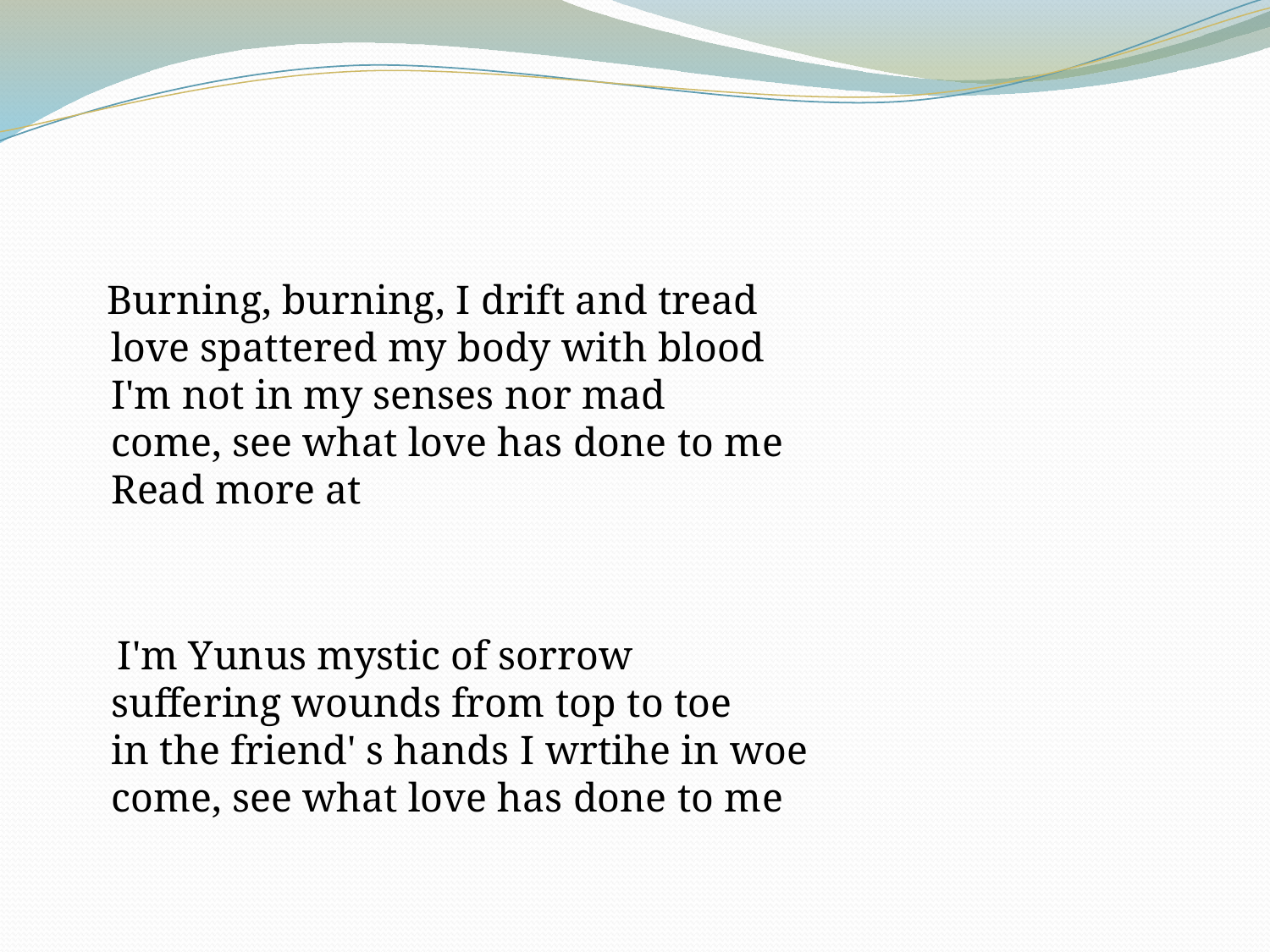

#
   Burning, burning, I drift and tread
love spattered my body with blood
I'm not in my senses nor mad
come, see what love has done to me
Read more at

    I'm Yunus mystic of sorrow
suffering wounds from top to toe
in the friend' s hands I wrtihe in woe
come, see what love has done to me